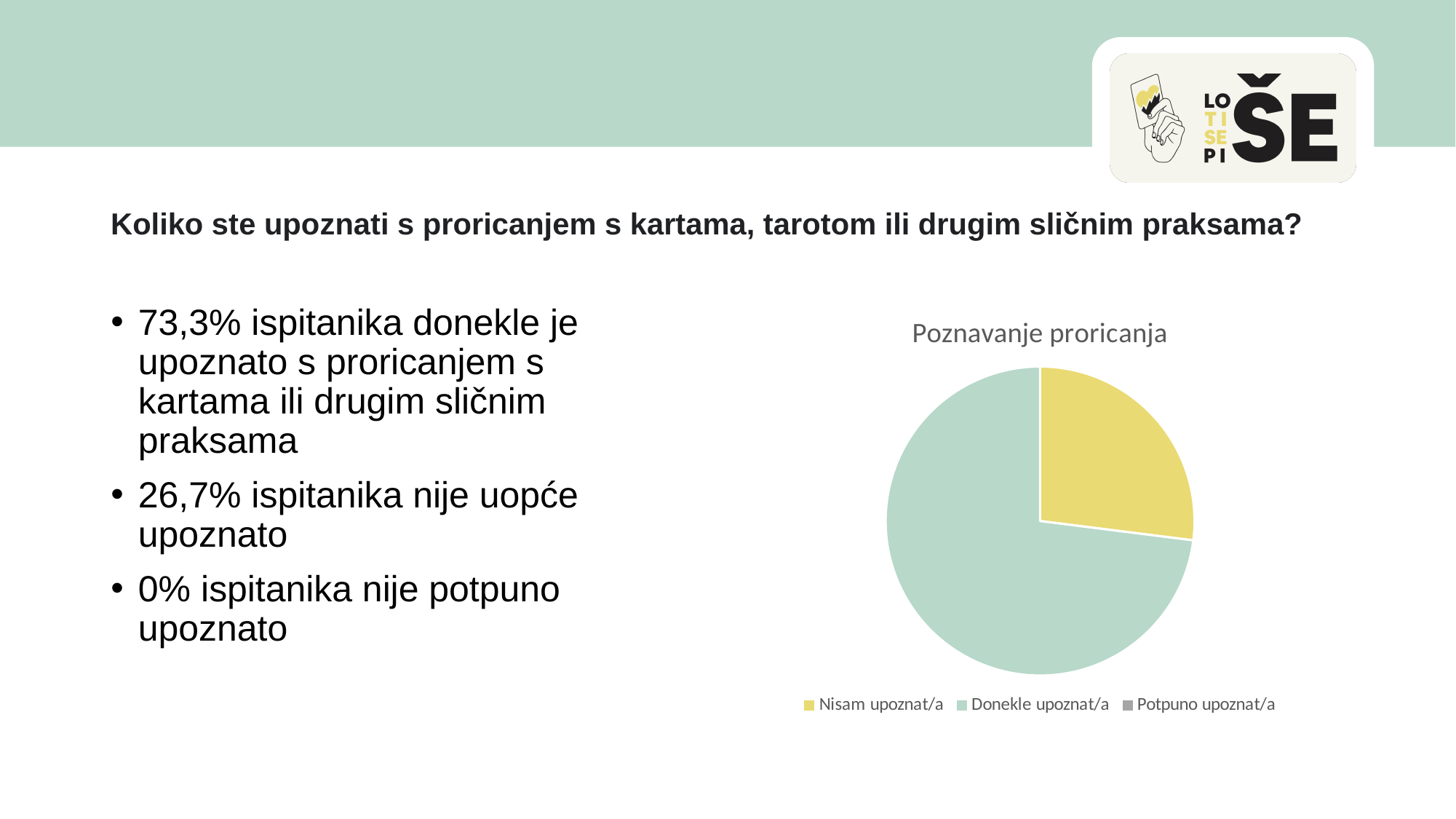

#
Koliko ste upoznati s proricanjem s kartama, tarotom ili drugim sličnim praksama?

### Chart:

| Category | Poznavanje proricanja |
|---|---|
| Nisam upoznat/a | 27.0 |
| Donekle upoznat/a | 73.0 |
| Potpuno upoznat/a | 0.0 |
73,3% ispitanika donekle je upoznato s proricanjem s kartama ili drugim sličnim praksama
26,7% ispitanika nije uopće upoznato
0% ispitanika nije potpuno upoznato